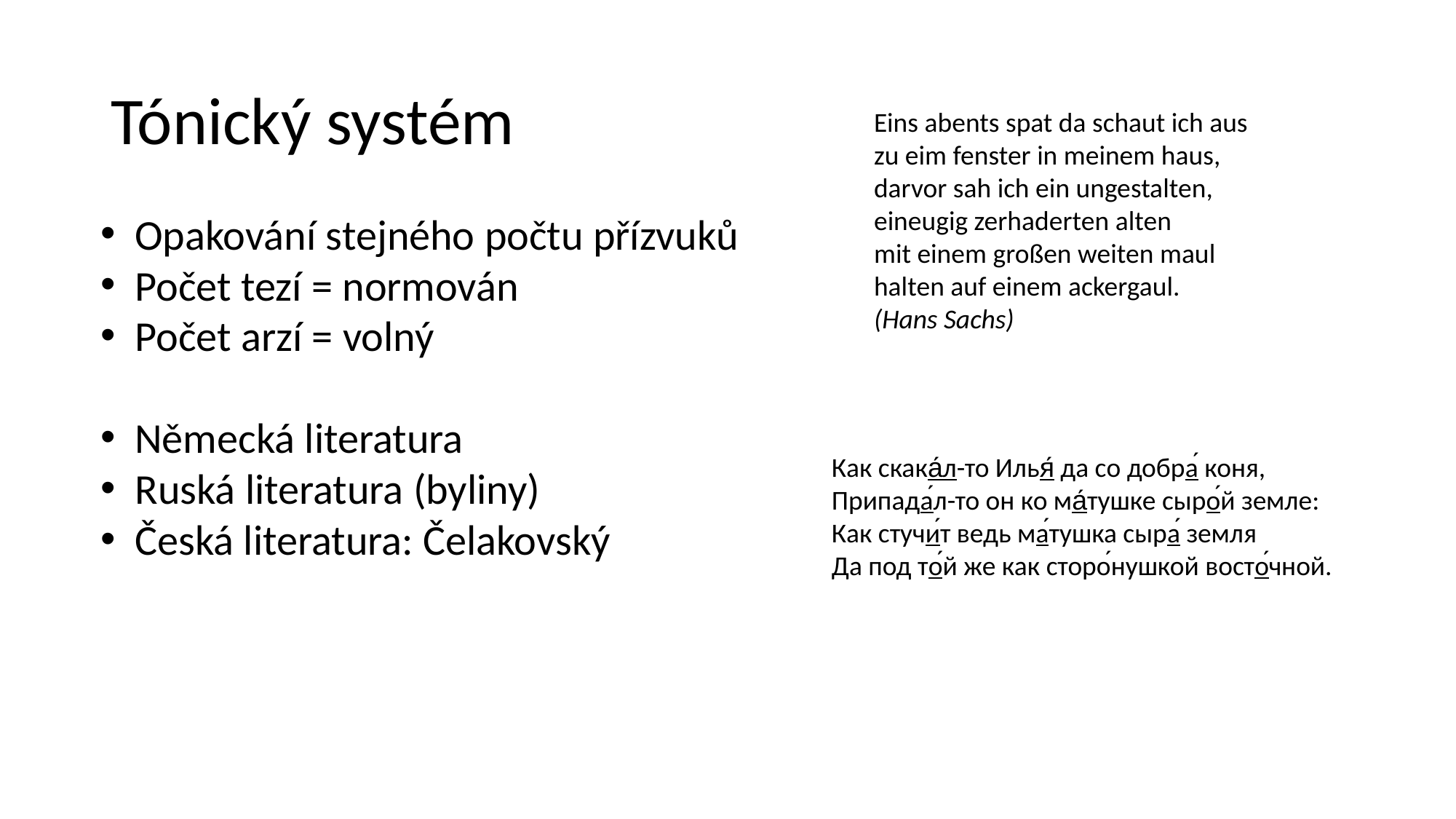

Tónický systém
Eins abents spat da schaut ich aus
zu eim fenster in meinem haus,
darvor sah ich ein ungestalten,
eineugig zerhaderten alten
mit einem großen weiten maul
halten auf einem ackergaul.
(Hans Sachs)
Opakování stejného počtu přízvuků
Počet tezí = normován
Počet arzí = volný

Německá literatura
Ruská literatura (byliny)
Česká literatura: Čelakovský
Как скака́л-то Илья́ да со добра́ коня,
Припада́л-то он ко ма́тушке сыро́й земле:
Как стучи́т ведь ма́тушка сыра́ земля
Да под то́й же как сторо́нушкой восто́чной.